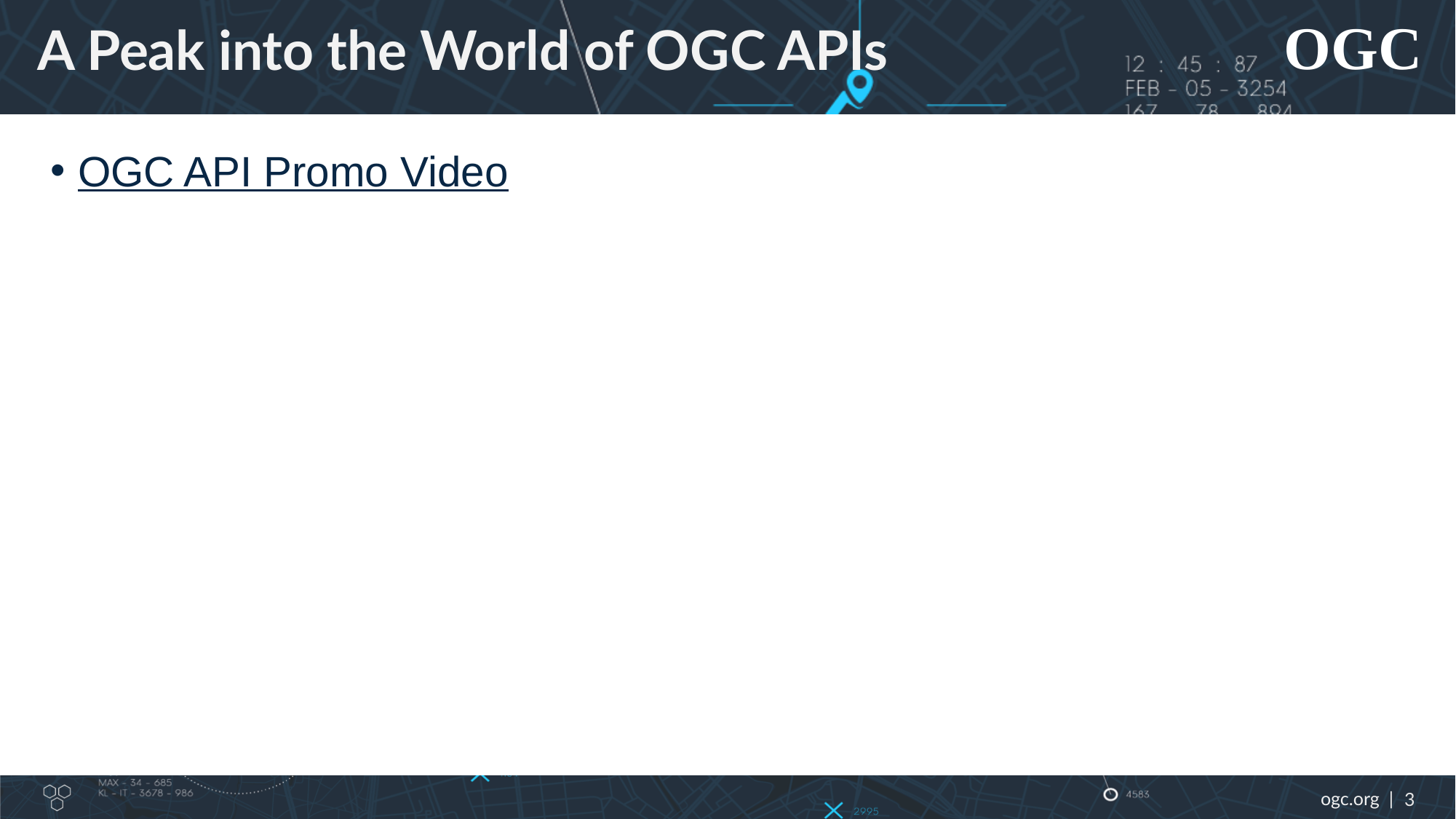

# A Peak into the World of OGC APIs
OGC API Promo Video
3